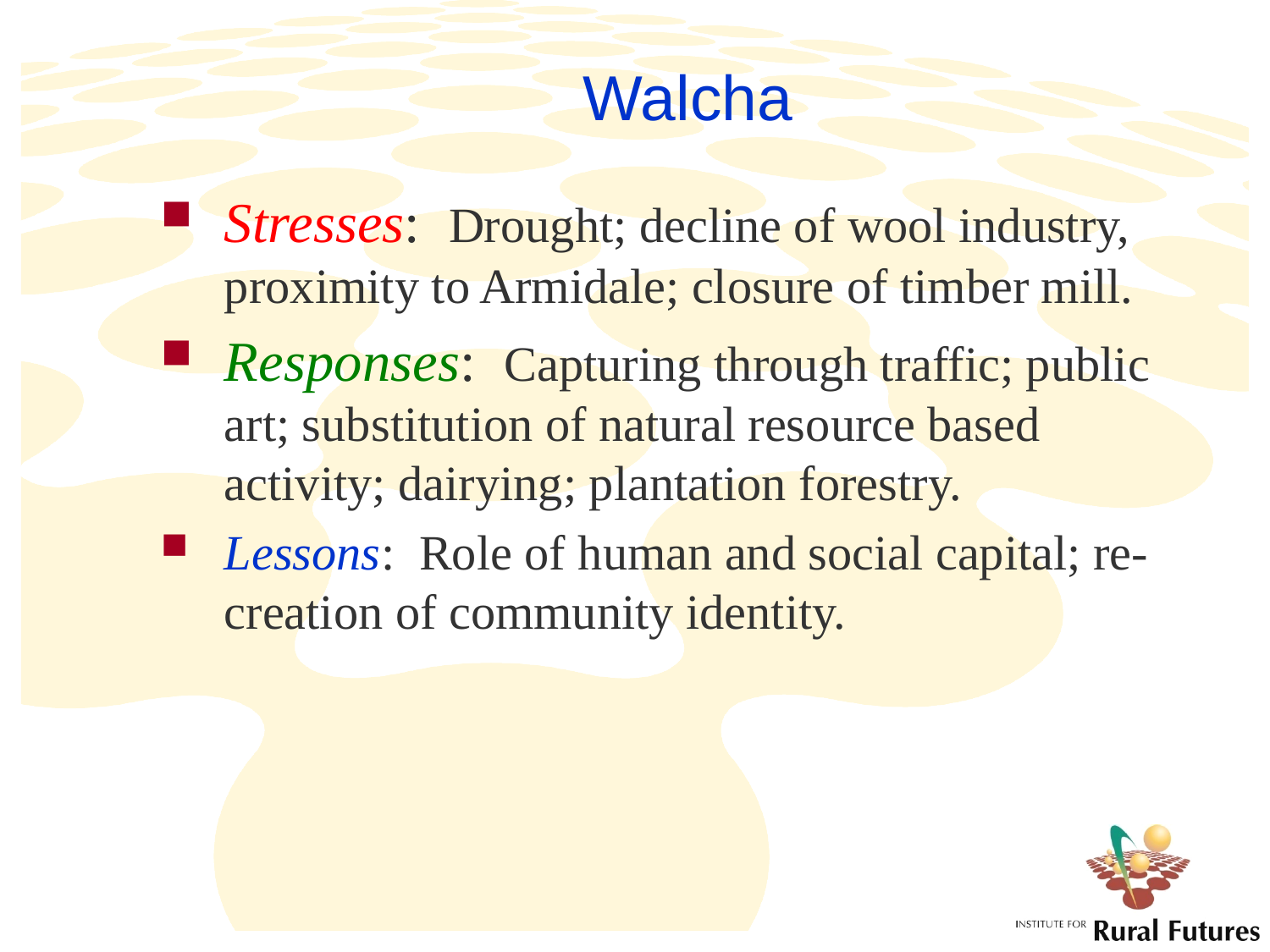

# Walcha
Stresses:  Drought; decline of wool industry, proximity to Armidale; closure of timber mill.
Responses:  Capturing through traffic; public art; substitution of natural resource based activity; dairying; plantation forestry.
Lessons:  Role of human and social capital; re-creation of community identity.